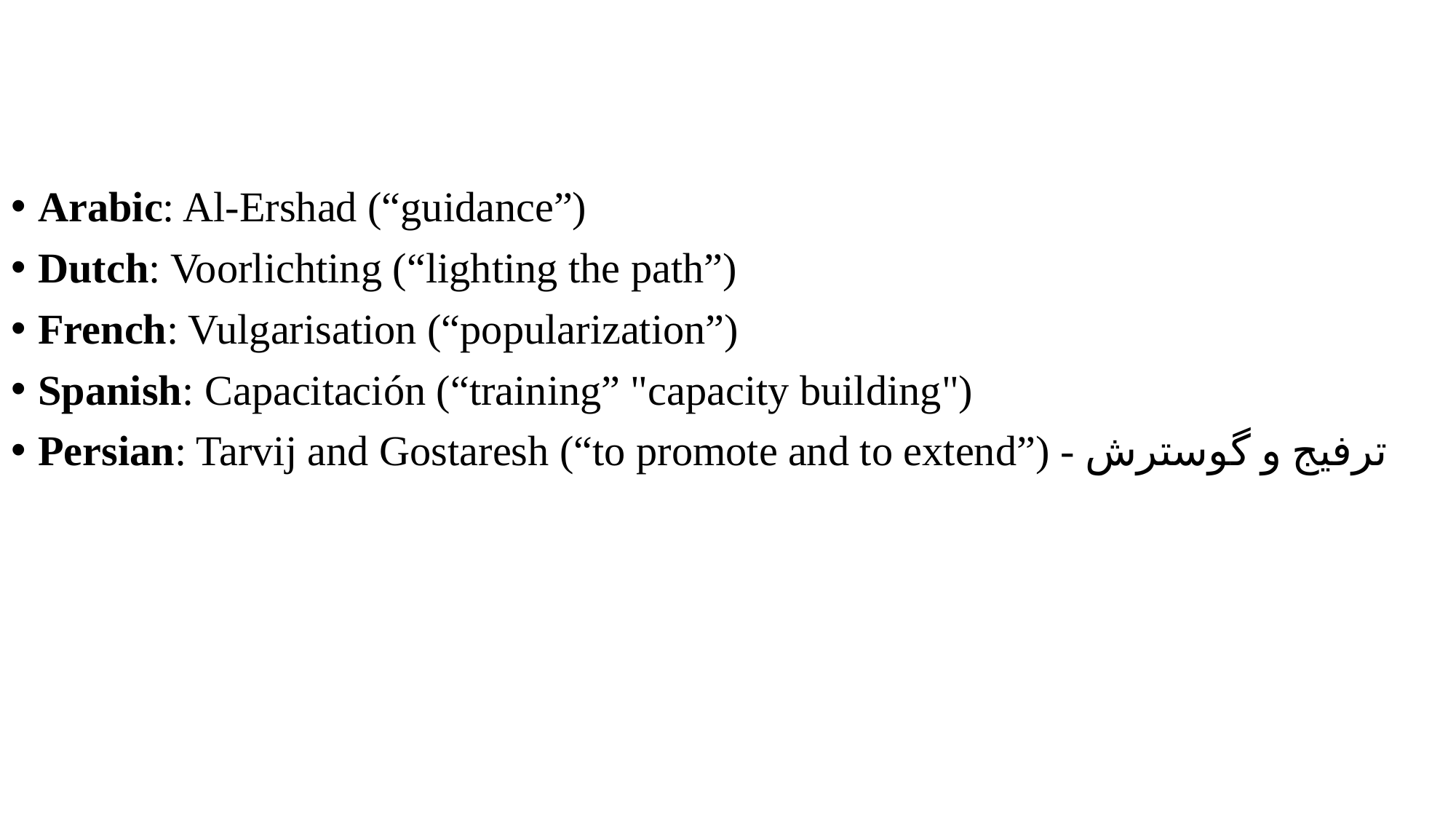

Arabic: Al-Ershad (“guidance”)
Dutch: Voorlichting (“lighting the path”)
French: Vulgarisation (“popularization”)
Spanish: Capacitación (“training” "capacity building")
Persian: Tarvij and Gostaresh (“to promote and to extend”) - ترفیج و گوسترش